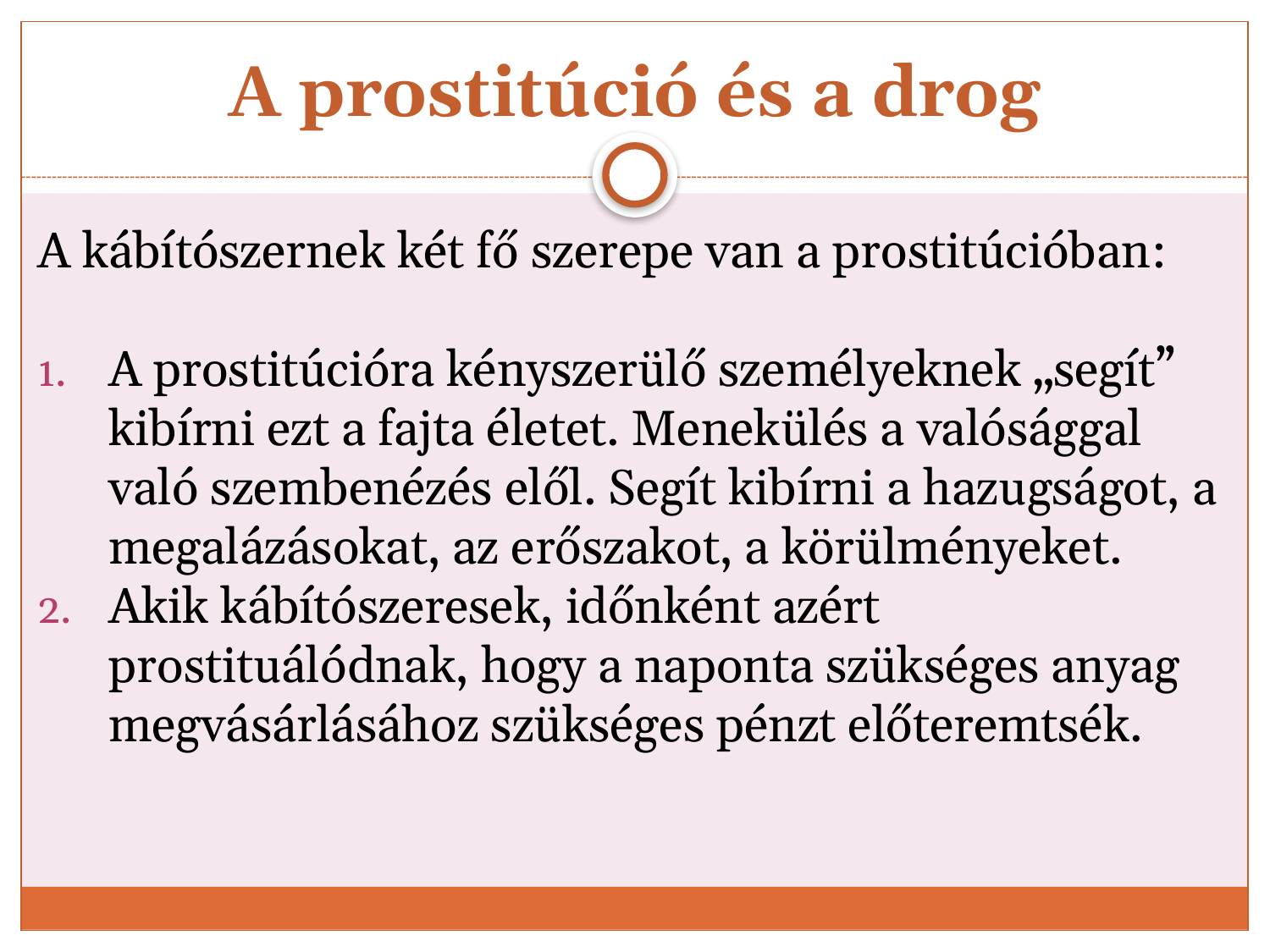

# A prostitúció és a drog
A kábítószernek két fő szerepe van a prostitúcióban:

A prostitúcióra kényszerülő személyeknek „segít” kibírni ezt a fajta életet. Menekülés a valósággal való szembenézés elől. Segít kibírni a hazugságot, a megalázásokat, az erőszakot, a körülményeket.
Akik kábítószeresek, időnként azért prostituálódnak, hogy a naponta szükséges anyag megvásárlásához szükséges pénzt előteremtsék.